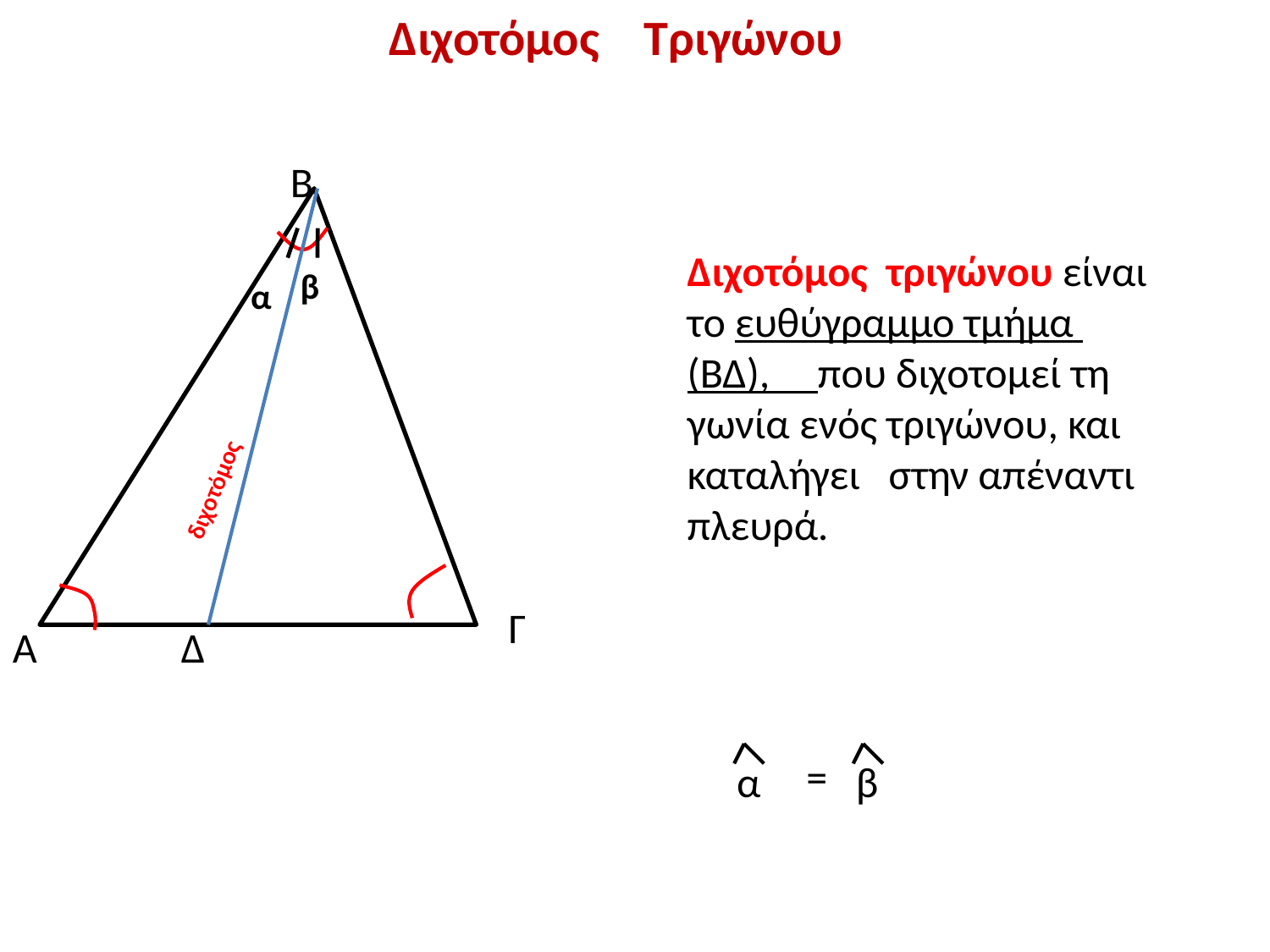

Διχοτόμος    Τριγώνου
Β

Διχοτόμος  τριγώνου είναι το ευθύγραμμο τμήμα  (ΒΔ),     που διχοτομεί τη γωνία ενός τριγώνου, και καταλήγει   στην απέναντι πλευρά.
β
α
διχοτόμος

Γ
Α
Δ
=
α
β